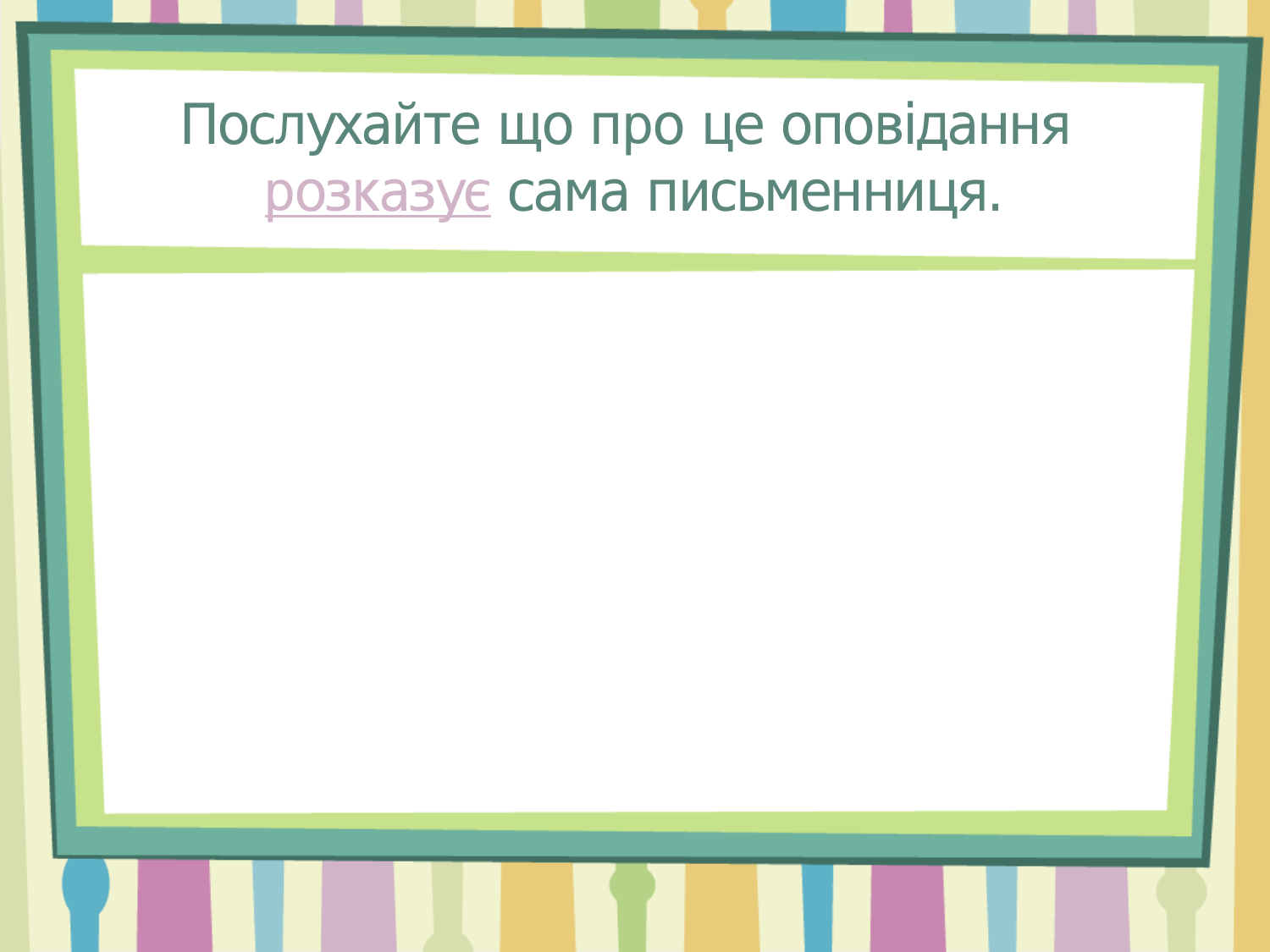

# Послухайте що про це оповідання розказує сама письменниця.